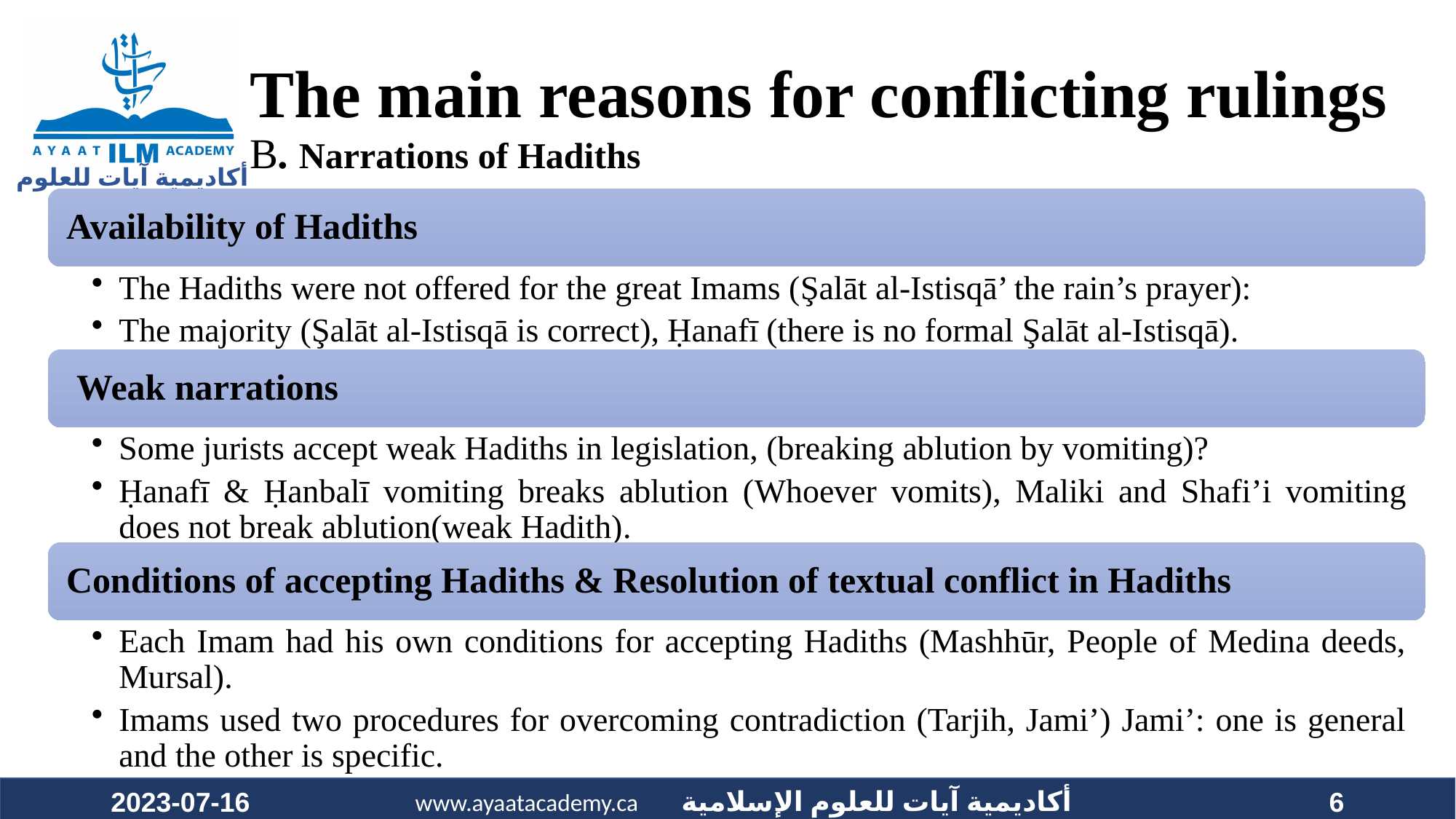

# The main reasons for conflicting rulings B. Narrations of Hadiths
Availability of Hadiths
The Hadiths were not offered for the great Imams (Şalāt al-Istisqā’ the rain’s prayer):
The majority (Şalāt al-Istisqā is correct), Ḥanafī (there is no formal Şalāt al-Istisqā).
 Weak narrations
Some jurists accept weak Hadiths in legislation, (breaking ablution by vomiting)?
Ḥanafī & Ḥanbalī vomiting breaks ablution (Whoever vomits), Maliki and Shafi’i vomiting does not break ablution(weak Hadith).
Conditions of accepting Hadiths & Resolution of textual conflict in Hadiths
Each Imam had his own conditions for accepting Hadiths (Mashhūr, People of Medina deeds, Mursal).
Imams used two procedures for overcoming contradiction (Tarjih, Jami’) Jami’: one is general and the other is specific.
2023-07-16
6